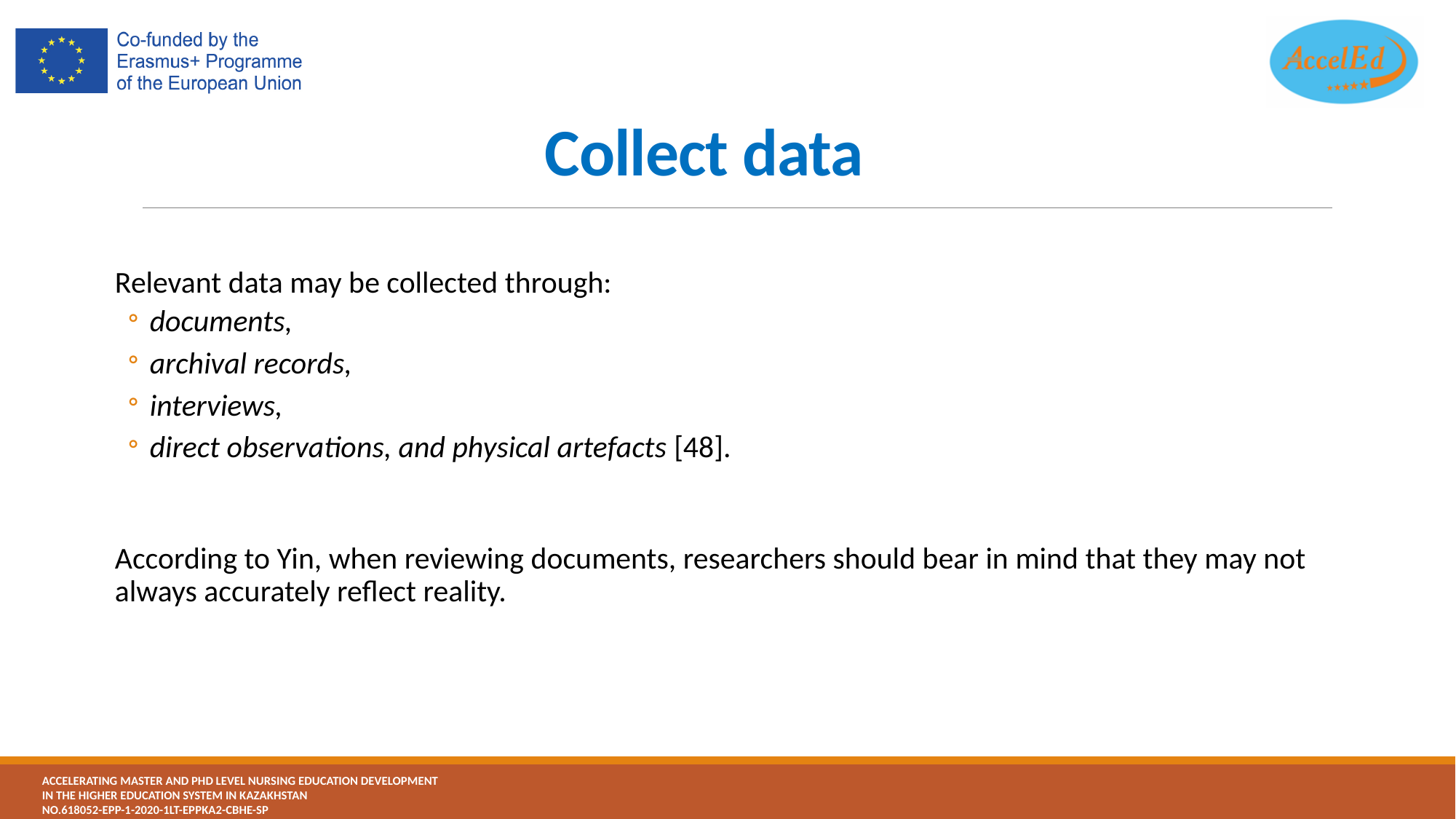

# Collect data
Relevant data may be collected through:
documents,
archival records,
interviews,
direct observations, and physical artefacts [48].

According to Yin, when reviewing documents, researchers should bear in mind that they may not always accurately reflect reality.